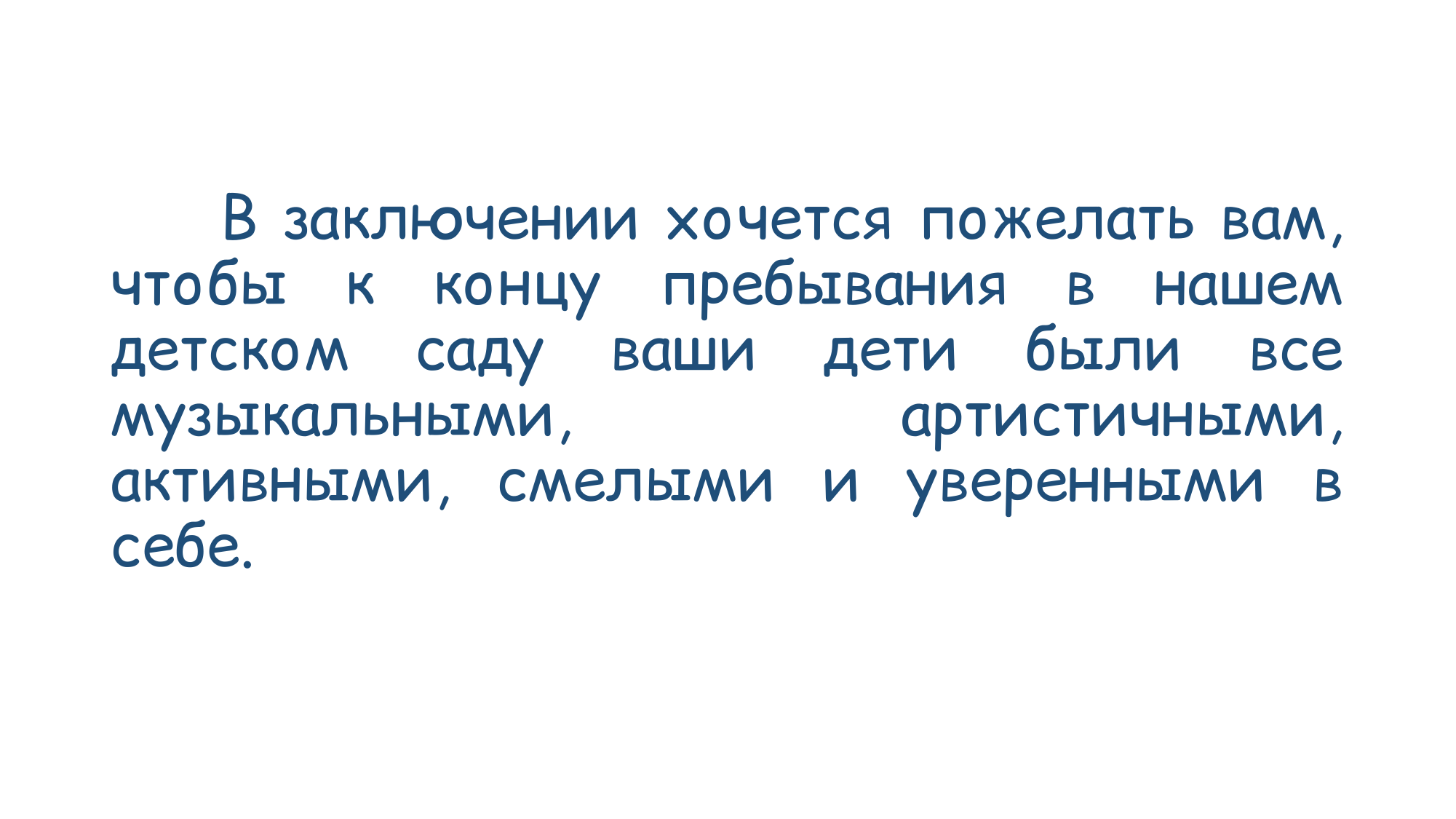

# В заключении хочется пожелать вам, чтобы к концу пребывания в нашем детском саду ваши дети были все музыкальными, артистичными, активными, смелыми и уверенными в себе.